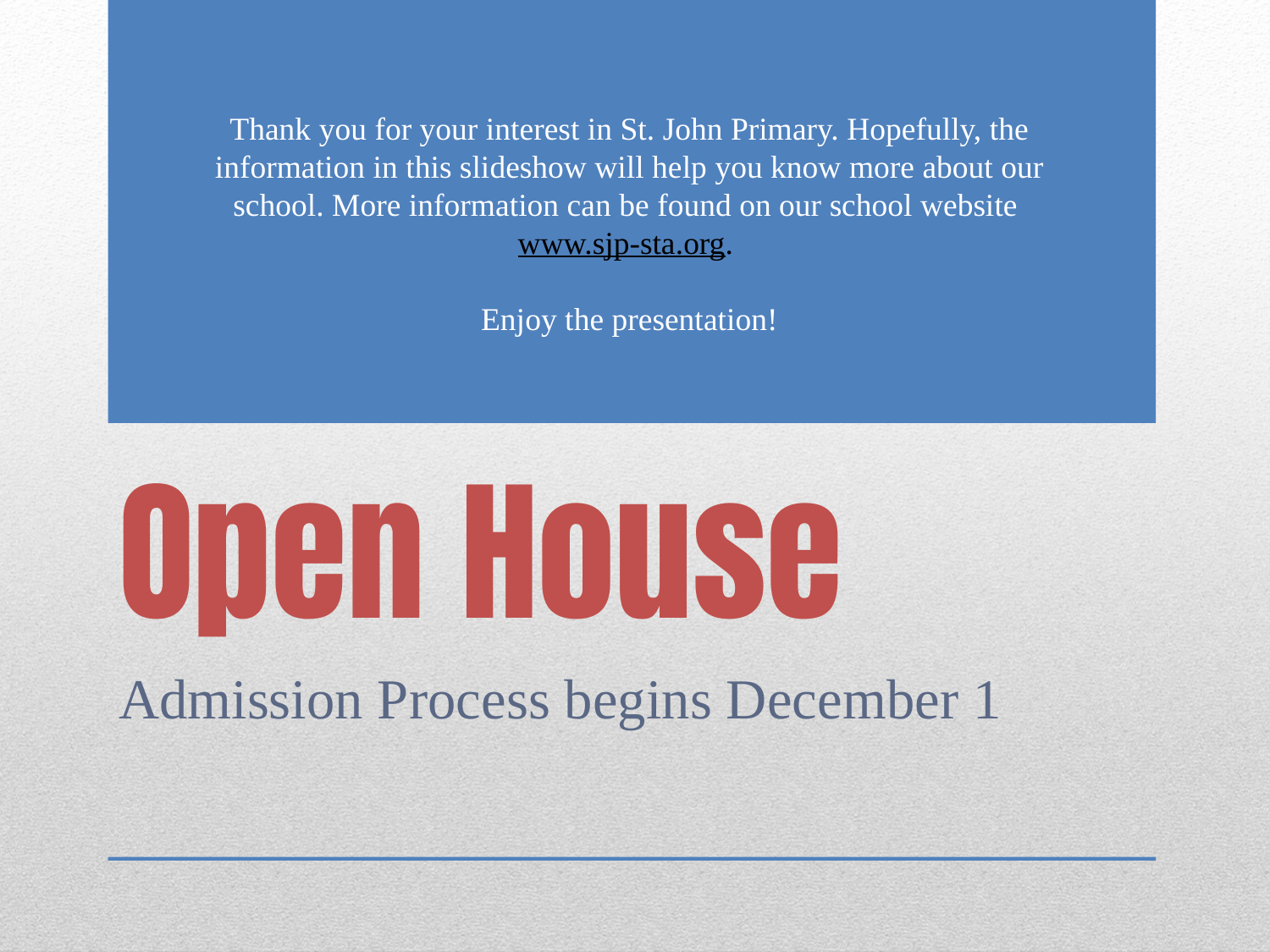

Thank you for your interest in St. John Primary. Hopefully, the information in this slideshow will help you know more about our school. More information can be found on our school website
 www.sjp-sta.org.

Enjoy the presentation!
# Open House
Admission Process begins December 1